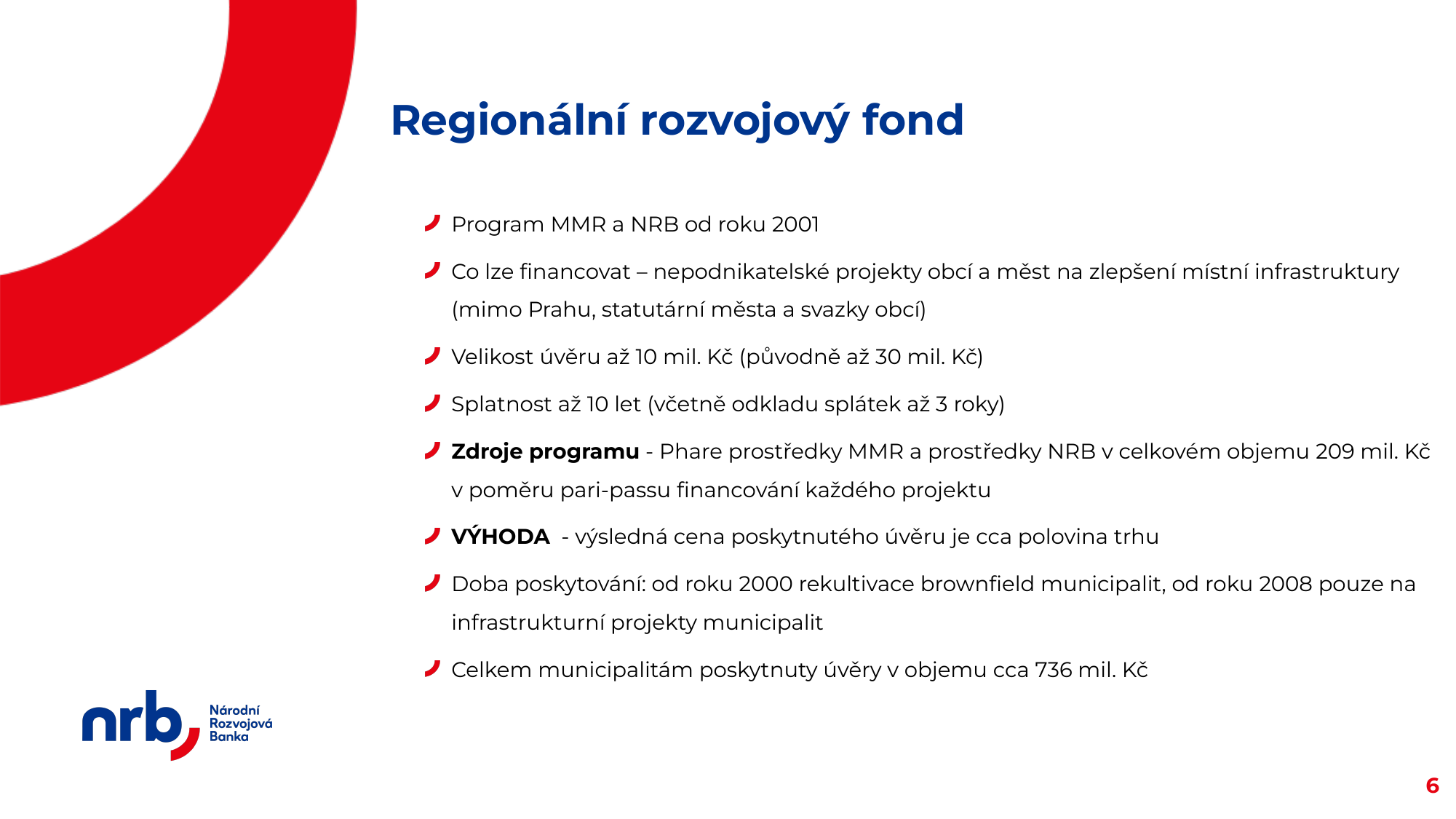

# Regionální rozvojový fond
Program MMR a NRB od roku 2001
Co lze financovat – nepodnikatelské projekty obcí a měst na zlepšení místní infrastruktury (mimo Prahu, statutární města a svazky obcí)
Velikost úvěru až 10 mil. Kč (původně až 30 mil. Kč)
Splatnost až 10 let (včetně odkladu splátek až 3 roky)
Zdroje programu - Phare prostředky MMR a prostředky NRB v celkovém objemu 209 mil. Kč v poměru pari-passu financování každého projektu
VÝHODA  - výsledná cena poskytnutého úvěru je cca polovina trhu
Doba poskytování: od roku 2000 rekultivace brownfield municipalit, od roku 2008 pouze na infrastrukturní projekty municipalit
Celkem municipalitám poskytnuty úvěry v objemu cca 736 mil. Kč
6